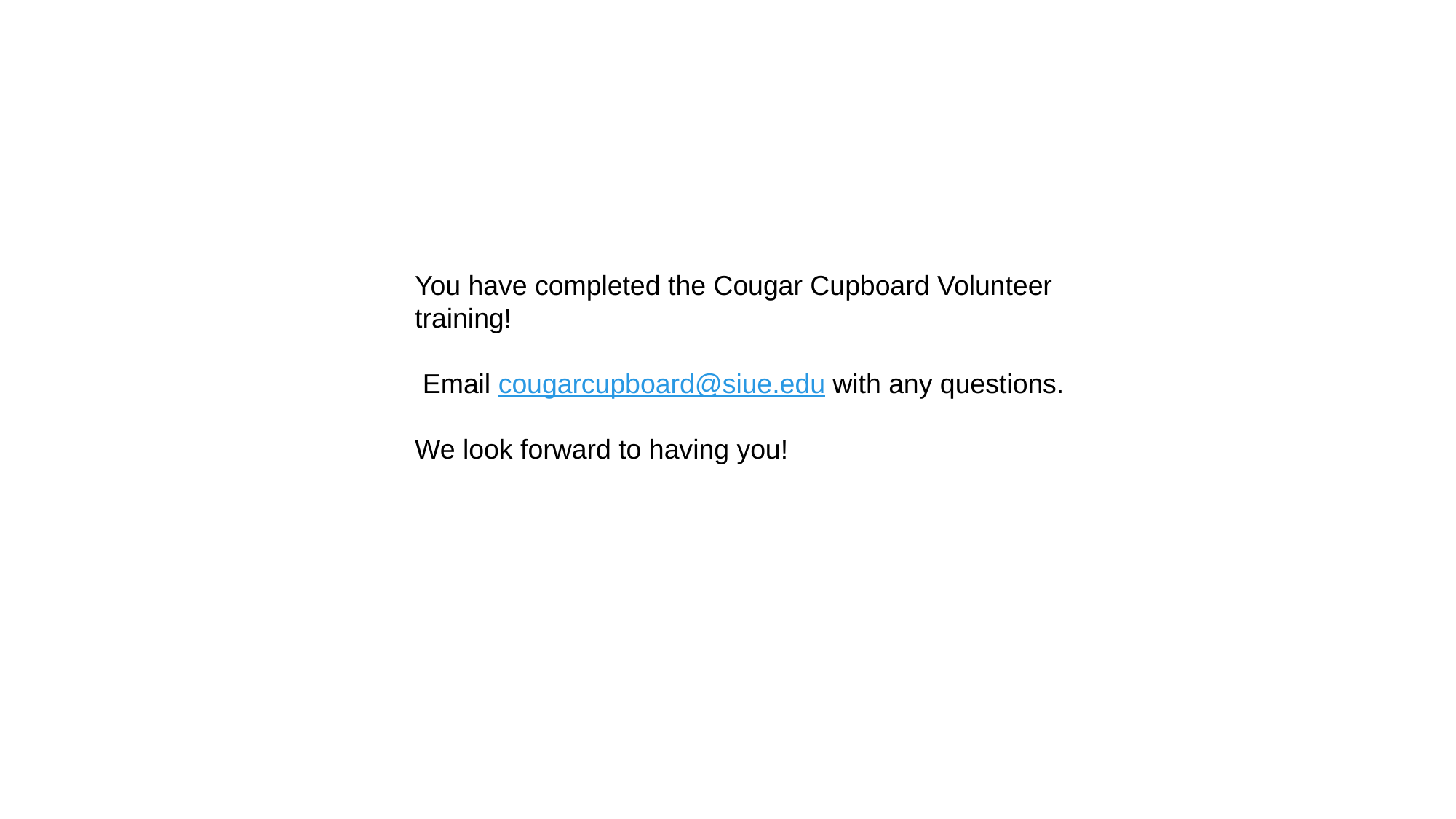

You have completed the Cougar Cupboard Volunteer training!

 Email cougarcupboard@siue.edu with any questions.

We look forward to having you!